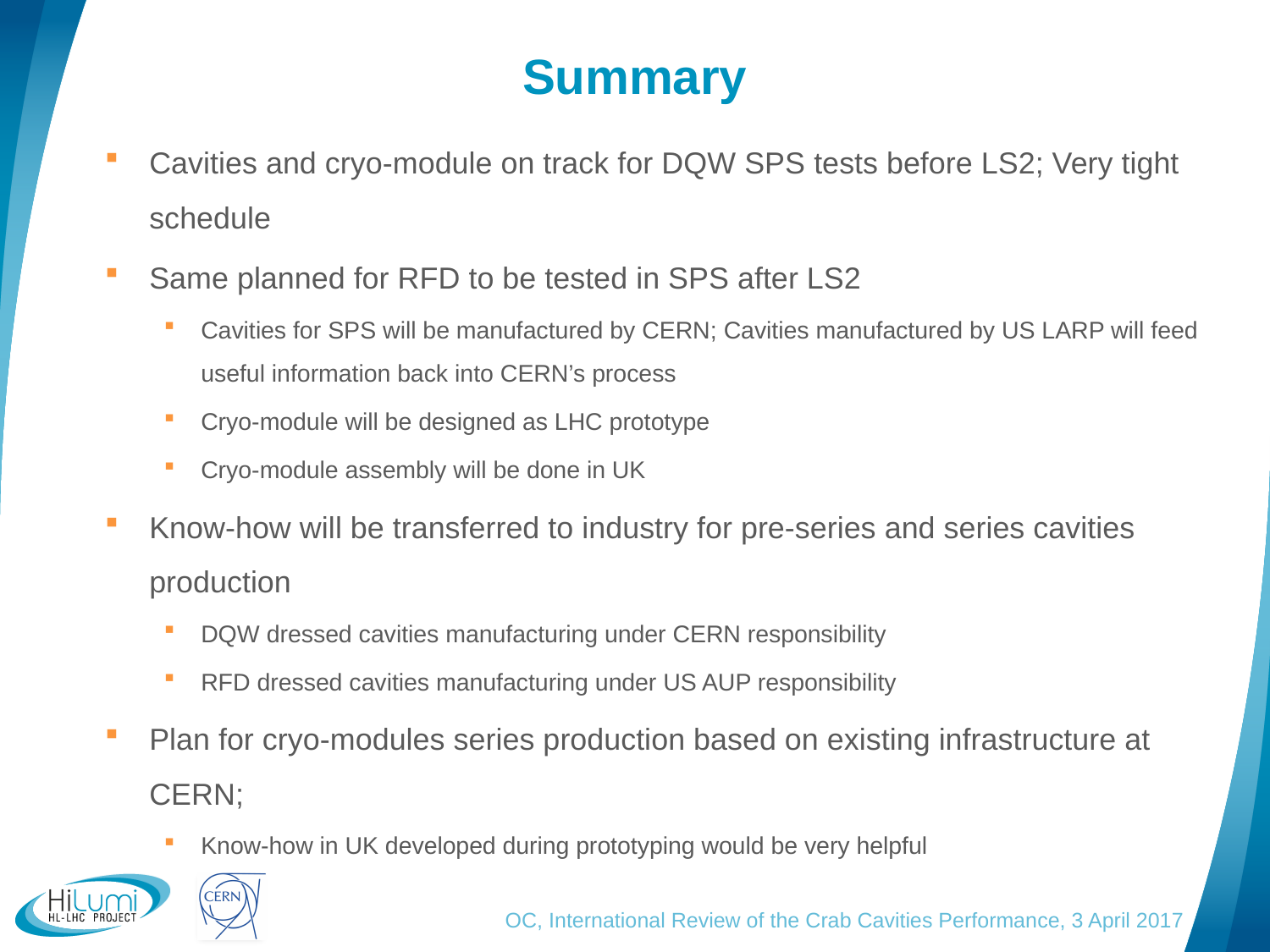

# Summary
Cavities and cryo-module on track for DQW SPS tests before LS2; Very tight schedule
Same planned for RFD to be tested in SPS after LS2
Cavities for SPS will be manufactured by CERN; Cavities manufactured by US LARP will feed useful information back into CERN’s process
Cryo-module will be designed as LHC prototype
Cryo-module assembly will be done in UK
Know-how will be transferred to industry for pre-series and series cavities production
DQW dressed cavities manufacturing under CERN responsibility
RFD dressed cavities manufacturing under US AUP responsibility
Plan for cryo-modules series production based on existing infrastructure at CERN;
Know-how in UK developed during prototyping would be very helpful
OC, International Review of the Crab Cavities Performance, 3 April 2017